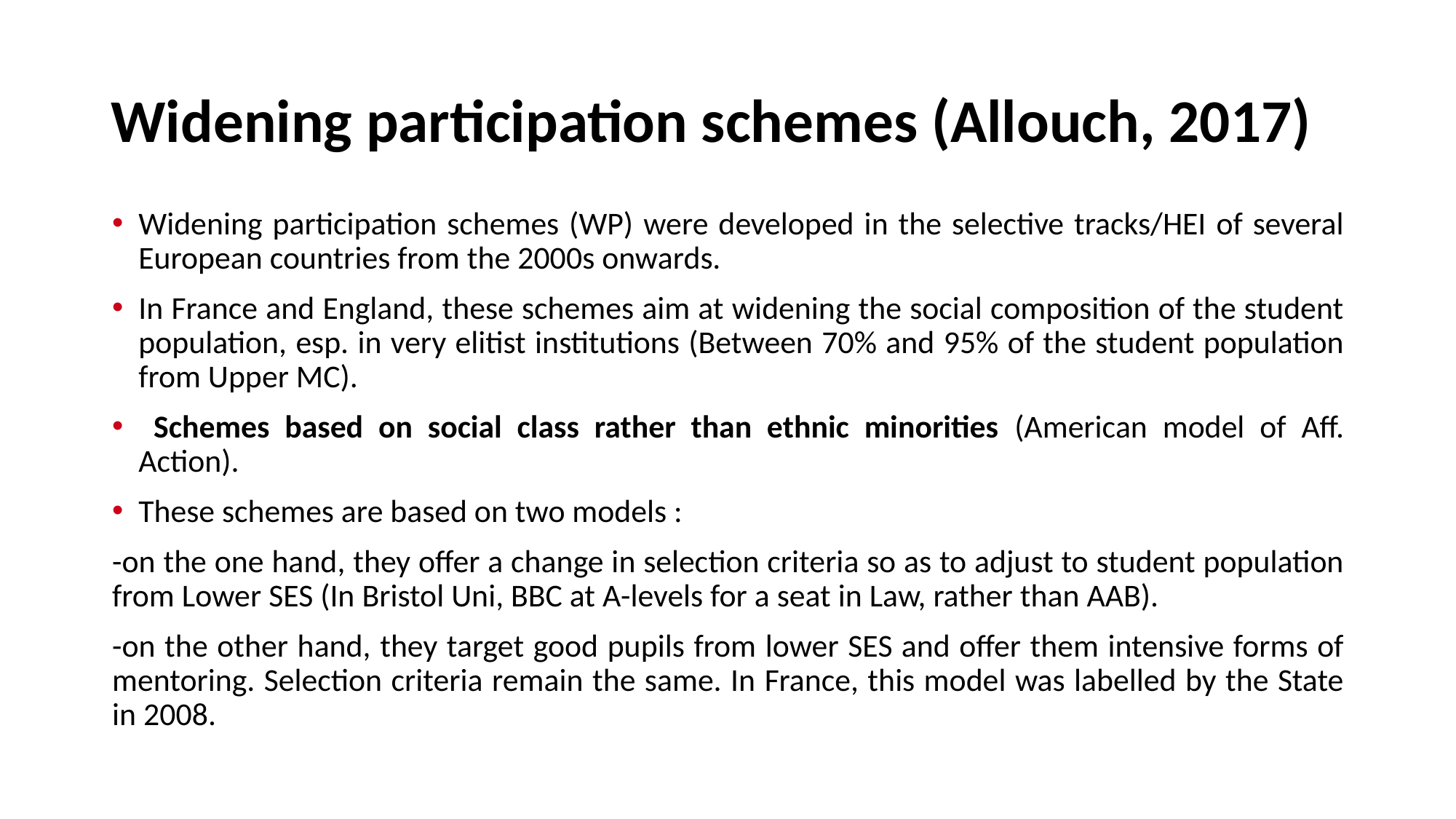

# Widening participation schemes (Allouch, 2017)
Widening participation schemes (WP) were developed in the selective tracks/HEI of several European countries from the 2000s onwards.
In France and England, these schemes aim at widening the social composition of the student population, esp. in very elitist institutions (Between 70% and 95% of the student population from Upper MC).
 Schemes based on social class rather than ethnic minorities (American model of Aff. Action).
These schemes are based on two models :
-on the one hand, they offer a change in selection criteria so as to adjust to student population from Lower SES (In Bristol Uni, BBC at A-levels for a seat in Law, rather than AAB).
-on the other hand, they target good pupils from lower SES and offer them intensive forms of mentoring. Selection criteria remain the same. In France, this model was labelled by the State in 2008.